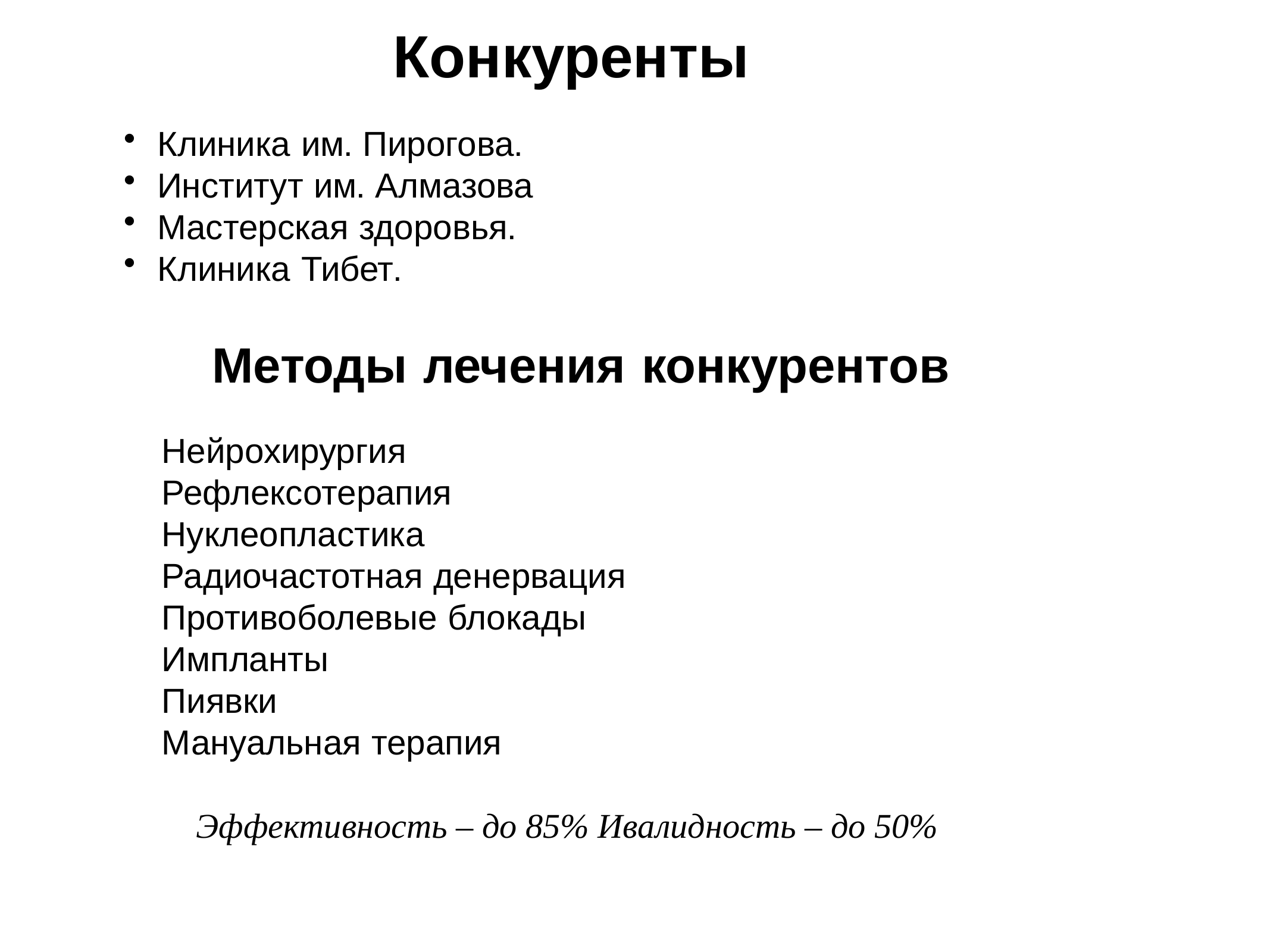

Конкуренты
Клиника им. Пирогова.
Институт им. Алмазова
Мастерская здоровья.
Клиника Тибет.

Методы лечения конкурентов
Нейрохирургия
Рефлексотерапия
Нуклеопластика
Радиочастотная денервация
Противоболевые блокады
Импланты
Пиявки
Мануальная терапия

    Эффективность – до 85% Ивалидность – до 50%